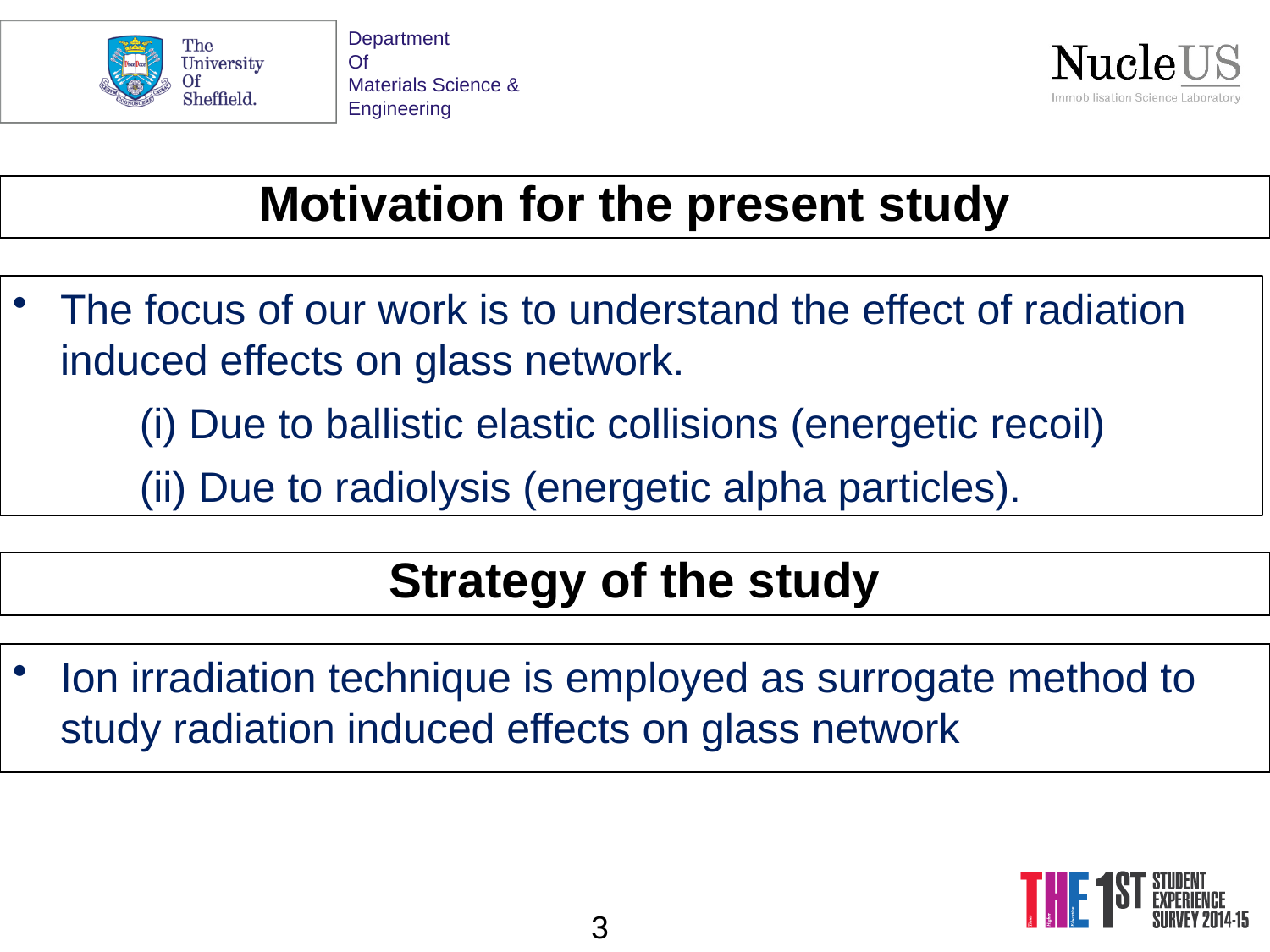

# Motivation for the present study
The focus of our work is to understand the effect of radiation induced effects on glass network.
	(i) Due to ballistic elastic collisions (energetic recoil)
	(ii) Due to radiolysis (energetic alpha particles).

Strategy of the study
Ion irradiation technique is employed as surrogate method to study radiation induced effects on glass network
3